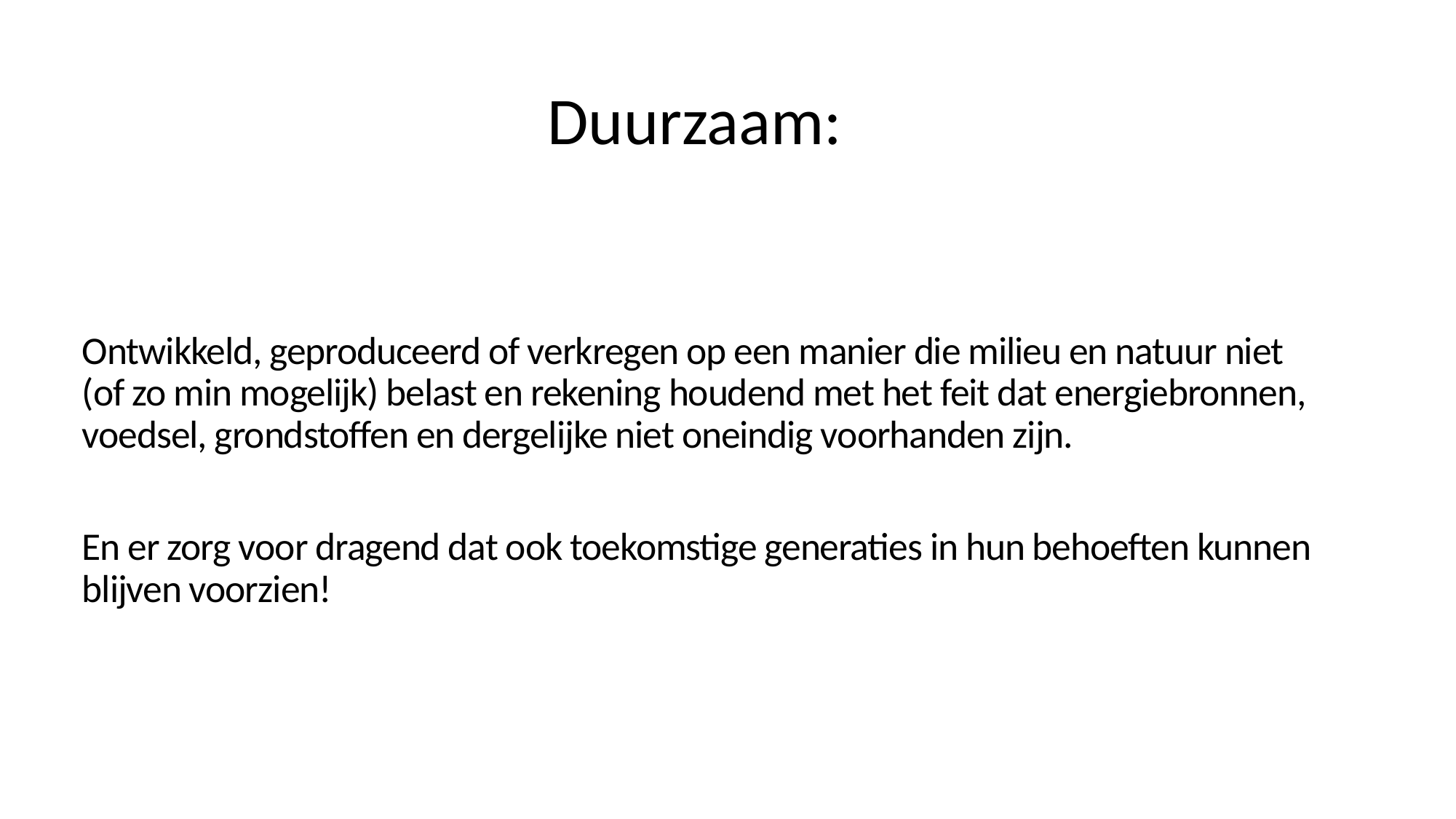

# Duurzaam:

Ontwikkeld, geproduceerd of verkregen op een manier die milieu en natuur niet (of zo min mogelijk) belast en rekening houdend met het feit dat energiebronnen, voedsel, grondstoffen en dergelijke niet oneindig voorhanden zijn.

En er zorg voor dragend dat ook toekomstige generaties in hun behoeften kunnen blijven voorzien!